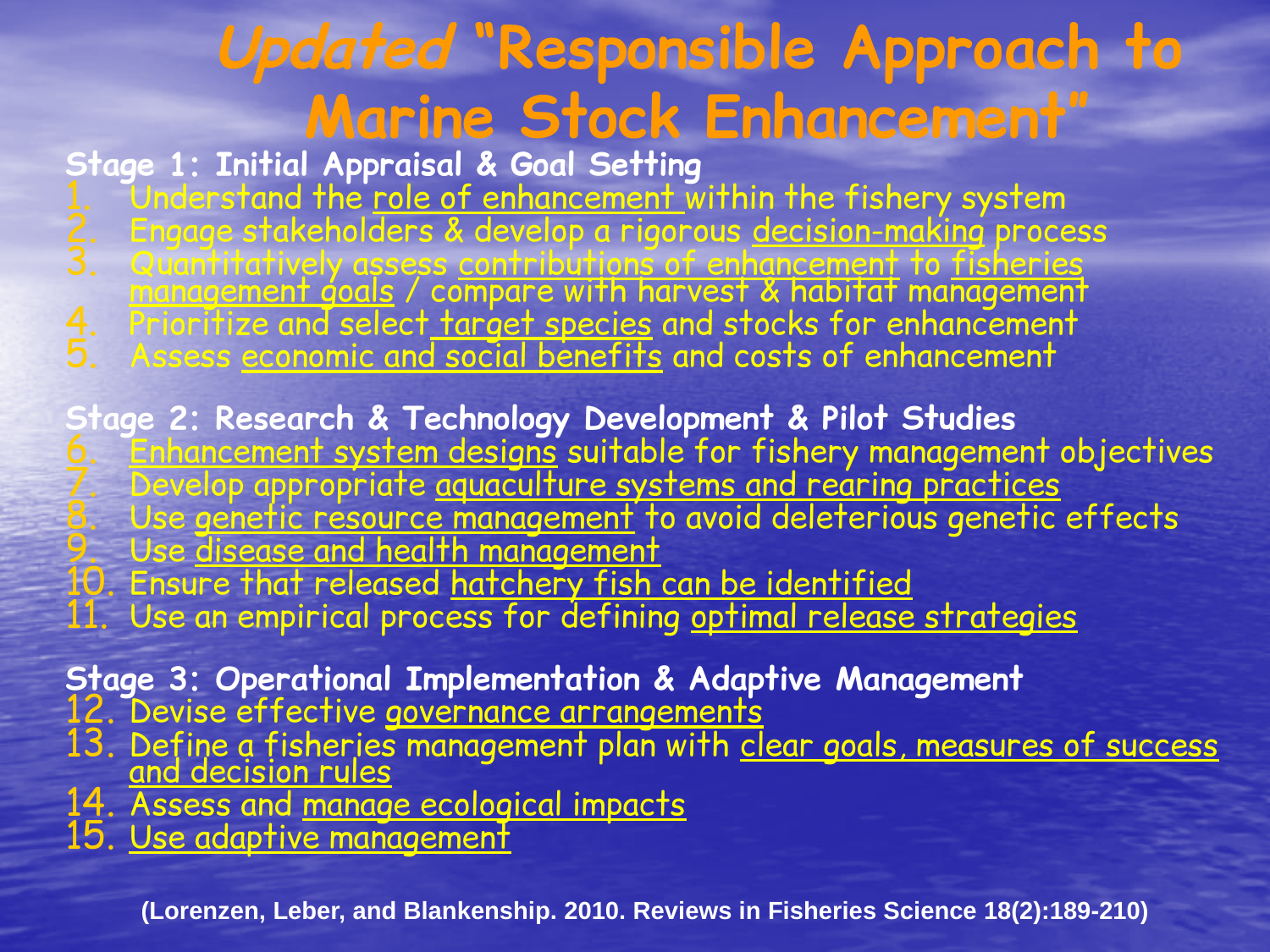

Updated “Responsible Approach to Marine Stock Enhancement”
Stage 1: Initial Appraisal & Goal Setting
Understand the role of enhancement within the fishery system
Engage stakeholders & develop a rigorous decision-making process
Quantitatively assess contributions of enhancement to fisheries management goals / compare with harvest & habitat management
Prioritize and select target species and stocks for enhancement
Assess economic and social benefits and costs of enhancement

Stage 2: Research & Technology Development & Pilot Studies
Enhancement system designs suitable for fishery management objectives
Develop appropriate aquaculture systems and rearing practices
Use genetic resource management to avoid deleterious genetic effects
Use disease and health management
Ensure that released hatchery fish can be identified
Use an empirical process for defining optimal release strategies

Stage 3: Operational Implementation & Adaptive Management
Devise effective governance arrangements
Define a fisheries management plan with clear goals, measures of success and decision rules
Assess and manage ecological impacts
Use adaptive management

(Lorenzen, Leber, and Blankenship. 2010. Reviews in Fisheries Science 18(2):189-210)